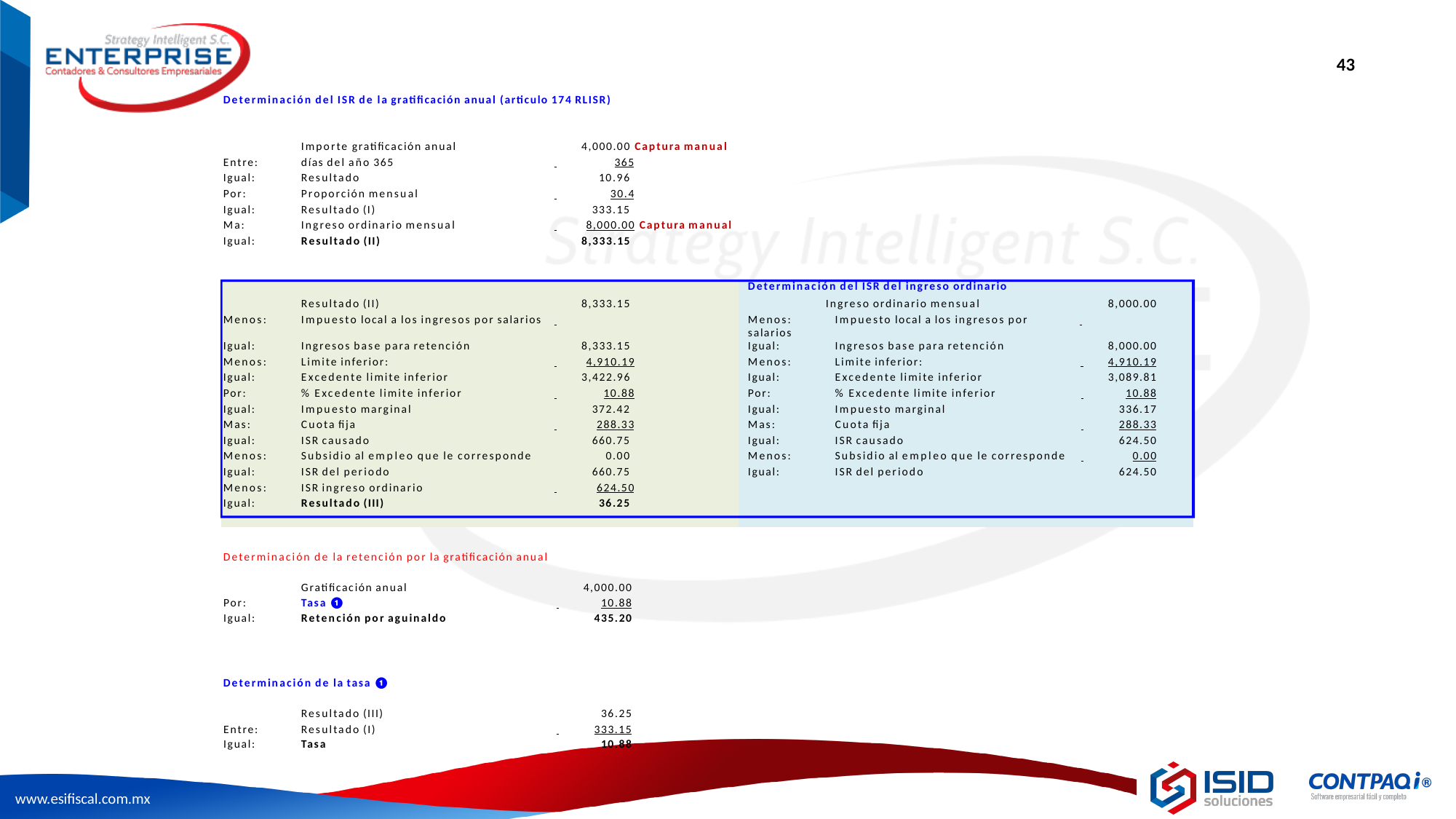

43
Determinación del ISR de la gratificación anual (articulo 174 RLISR)
|  | Importe gratificación anual | 4,000.00 Captura manual |  |  |
| --- | --- | --- | --- | --- |
| Entre: | días del año 365 | 365 |  |  |
| Igual: | Resultado | 10.96 |  |  |
| Por: | Proporción mensual | 30.4 |  |  |
| Igual: | Resultado (I) | 333.15 |  |  |
| Ma: | Ingreso ordinario mensual | 8,000.00 Captura manual |  |  |
| Igual: | Resultado (II) | 8,333.15 |  |  |
|  |  |  | Determinación del ISR del ingreso ordinario |  |
|  | Resultado (II) | 8,333.15 | Ingreso ordinario mensual | 8,000.00 |
| Menos: | Impuesto local a los ingresos por salarios |  | Menos: Impuesto local a los ingresos por salarios |  |
| Igual: | Ingresos base para retención | 8,333.15 | Igual: Ingresos base para retención | 8,000.00 |
| Menos: | Limite inferior: | 4,910.19 | Menos: Limite inferior: | 4,910.19 |
| Igual: | Excedente limite inferior | 3,422.96 | Igual: Excedente limite inferior | 3,089.81 |
| Por: | % Excedente limite inferior | 10.88 | Por: % Excedente limite inferior | 10.88 |
| Igual: | Impuesto marginal | 372.42 | Igual: Impuesto marginal | 336.17 |
| Mas: | Cuota fija | 288.33 | Mas: Cuota fija | 288.33 |
| Igual: | ISR causado | 660.75 | Igual: ISR causado | 624.50 |
| Menos: | Subsidio al empleo que le corresponde | 0.00 | Menos: Subsidio al empleo que le corresponde | 0.00 |
| Igual: | ISR del periodo | 660.75 | Igual: ISR del periodo | 624.50 |
| Menos: | ISR ingreso ordinario | 624.50 |  |  |
| Igual: | Resultado (III) | 36.25 |  |  |

Determinación de la retención por la gratificación anual
|  | Gratificación anual | 4,000.00 |
| --- | --- | --- |
| Por: | Tasa ❶ | 10.88 |
| Igual: | Retención por aguinaldo | 435.20 |
Determinación de la tasa ❶
|  | Resultado (III) | 36.25 |
| --- | --- | --- |
| Entre: | Resultado (I) | 333.15 |
| Igual: | Tasa | 10.88 |